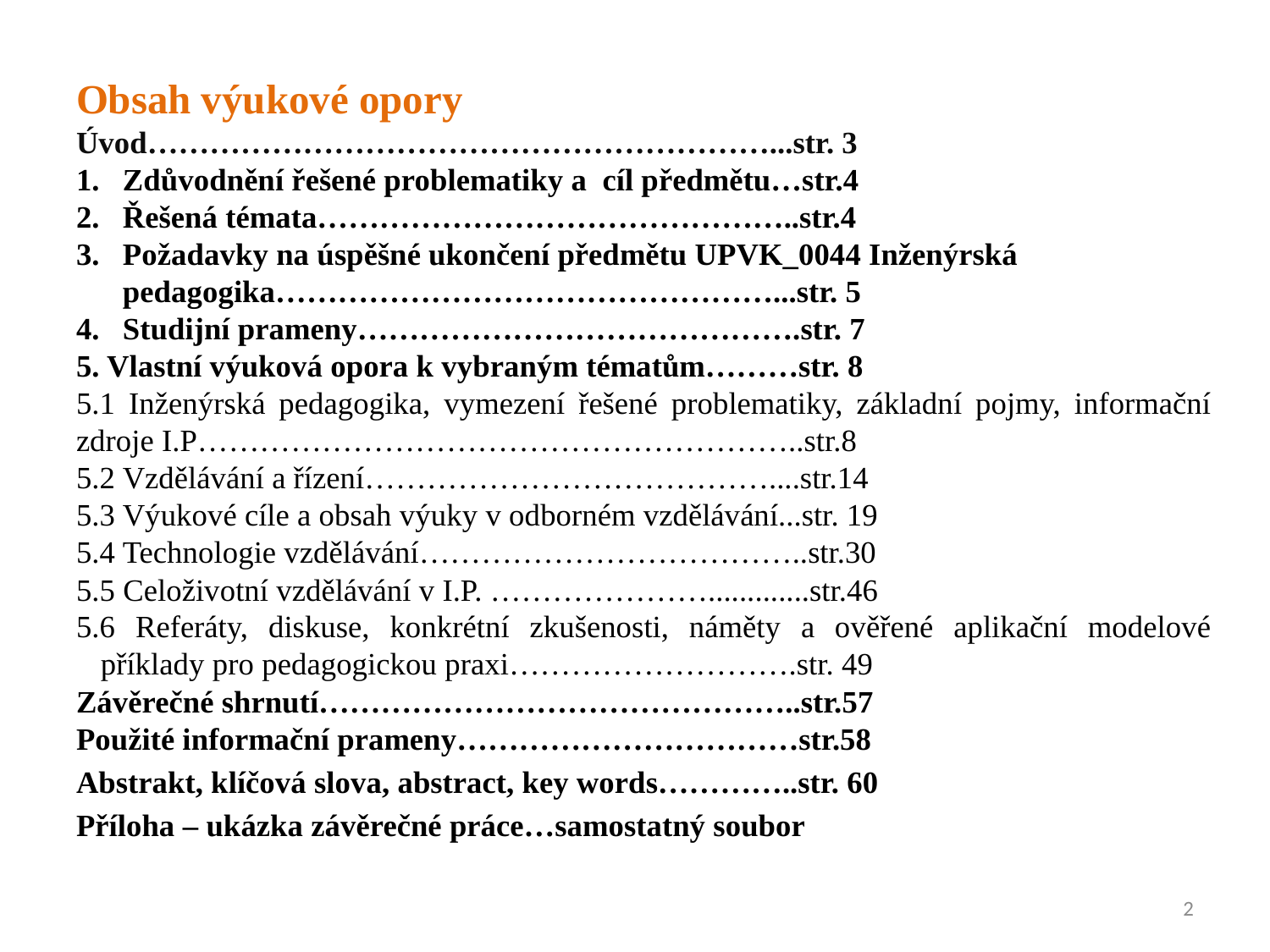

Obsah výukové opory
Úvod……………………………………………………...str. 3
Zdůvodnění řešené problematiky a  cíl předmětu…str.4
Řešená témata………………………………………..str.4
Požadavky na úspěšné ukončení předmětu UPVK_0044 Inženýrská pedagogika…………………………………………...str. 5
Studijní prameny…………………………………….str. 7
5. Vlastní výuková opora k vybraným tématům………str. 8
5.1 Inženýrská pedagogika, vymezení řešené problematiky, základní pojmy, informační zdroje I.P…………………………………………………..str.8
5.2 Vzdělávání a řízení…………………………………....str.14
5.3 Výukové cíle a obsah výuky v odborném vzdělávání...str. 19
5.4 Technologie vzdělávání………………………………..str.30
5.5 Celoživotní vzdělávání v I.P. ………………….............str.46
5.6 Referáty, diskuse, konkrétní zkušenosti, náměty a ověřené aplikační modelové příklady pro pedagogickou praxi……………………….str. 49
Závěrečné shrnutí………………………………………..str.57
Použité informační prameny……………………………str.58
Abstrakt, klíčová slova, abstract, key words…………..str. 60
Příloha – ukázka závěrečné práce…samostatný soubor
2